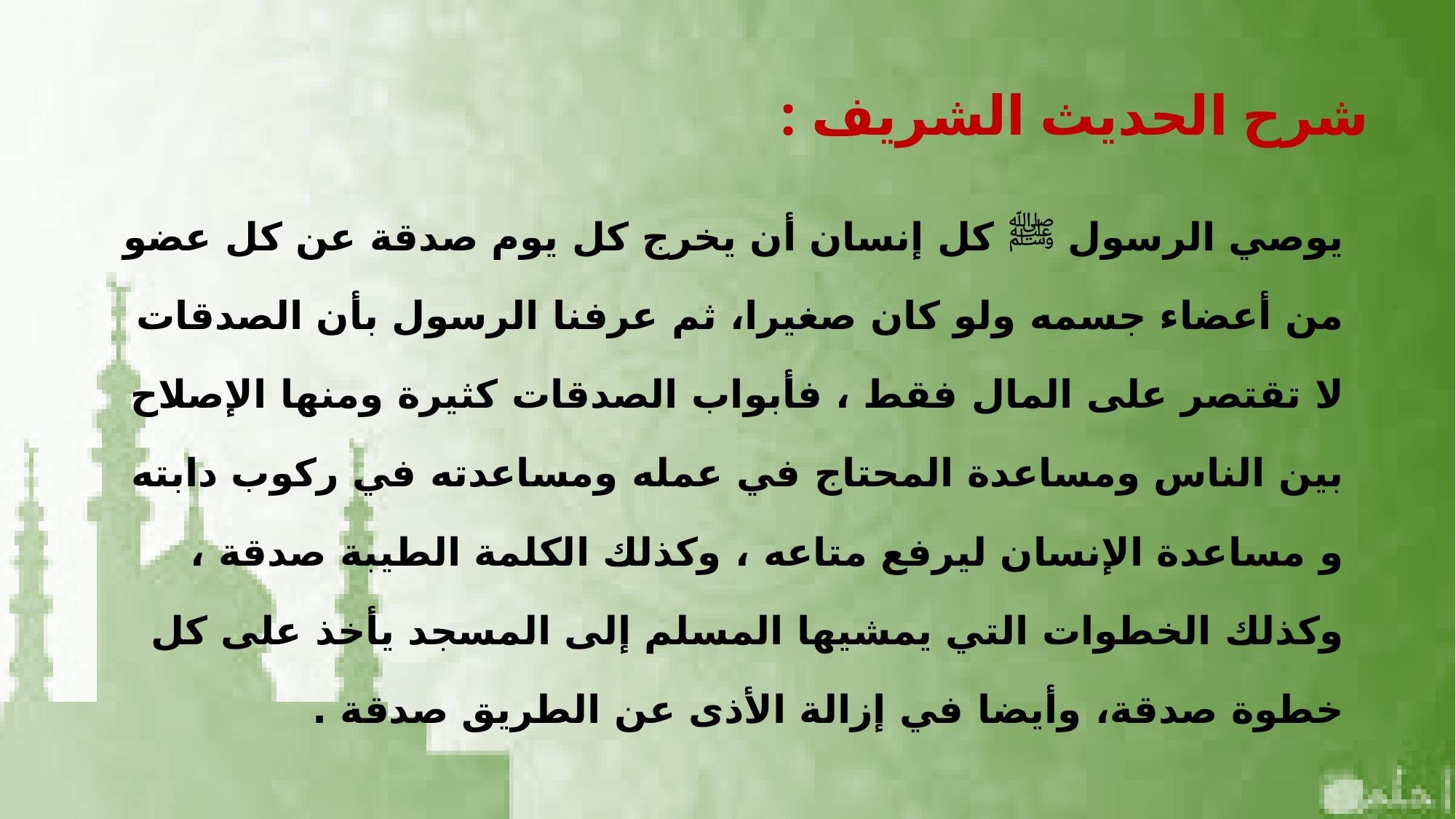

# شرح الحديث الشريف :
يوصي الرسول ﷺ كل إنسان أن يخرج كل يوم صدقة عن كل عضو من أعضاء جسمه ولو كان صغيرا، ثم عرفنا الرسول بأن الصدقات لا تقتصر على المال فقط ، فأبواب الصدقات كثيرة ومنها الإصلاح بين الناس ومساعدة المحتاج في عمله ومساعدته في ركوب دابته و مساعدة الإنسان ليرفع متاعه ، وكذلك الكلمة الطيبة صدقة ، وكذلك الخطوات التي يمشيها المسلم إلى المسجد يأخذ على كل خطوة صدقة، وأيضا في إزالة الأذى عن الطريق صدقة .